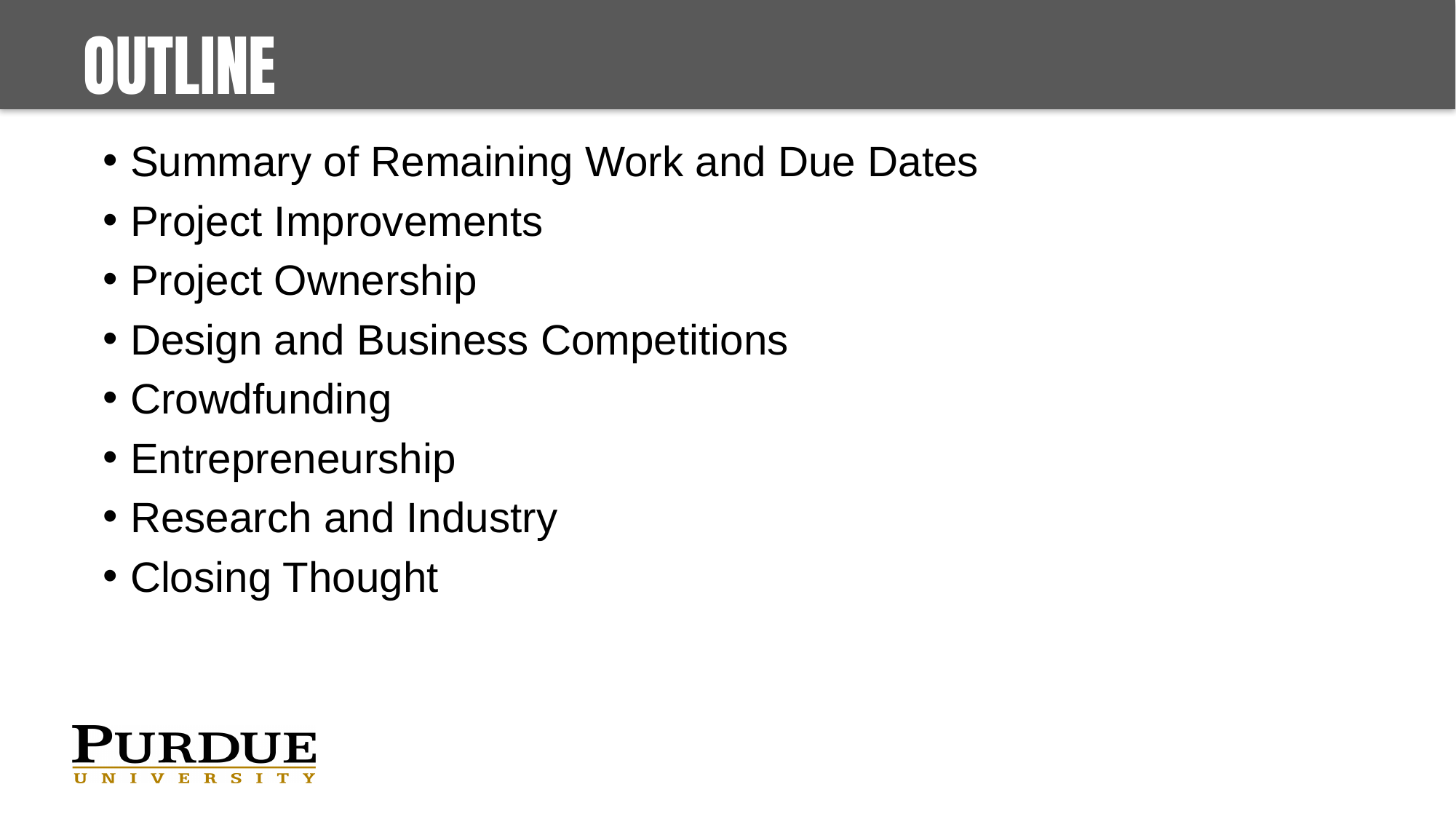

# Outline
Summary of Remaining Work and Due Dates
Project Improvements
Project Ownership
Design and Business Competitions
Crowdfunding
Entrepreneurship
Research and Industry
Closing Thought